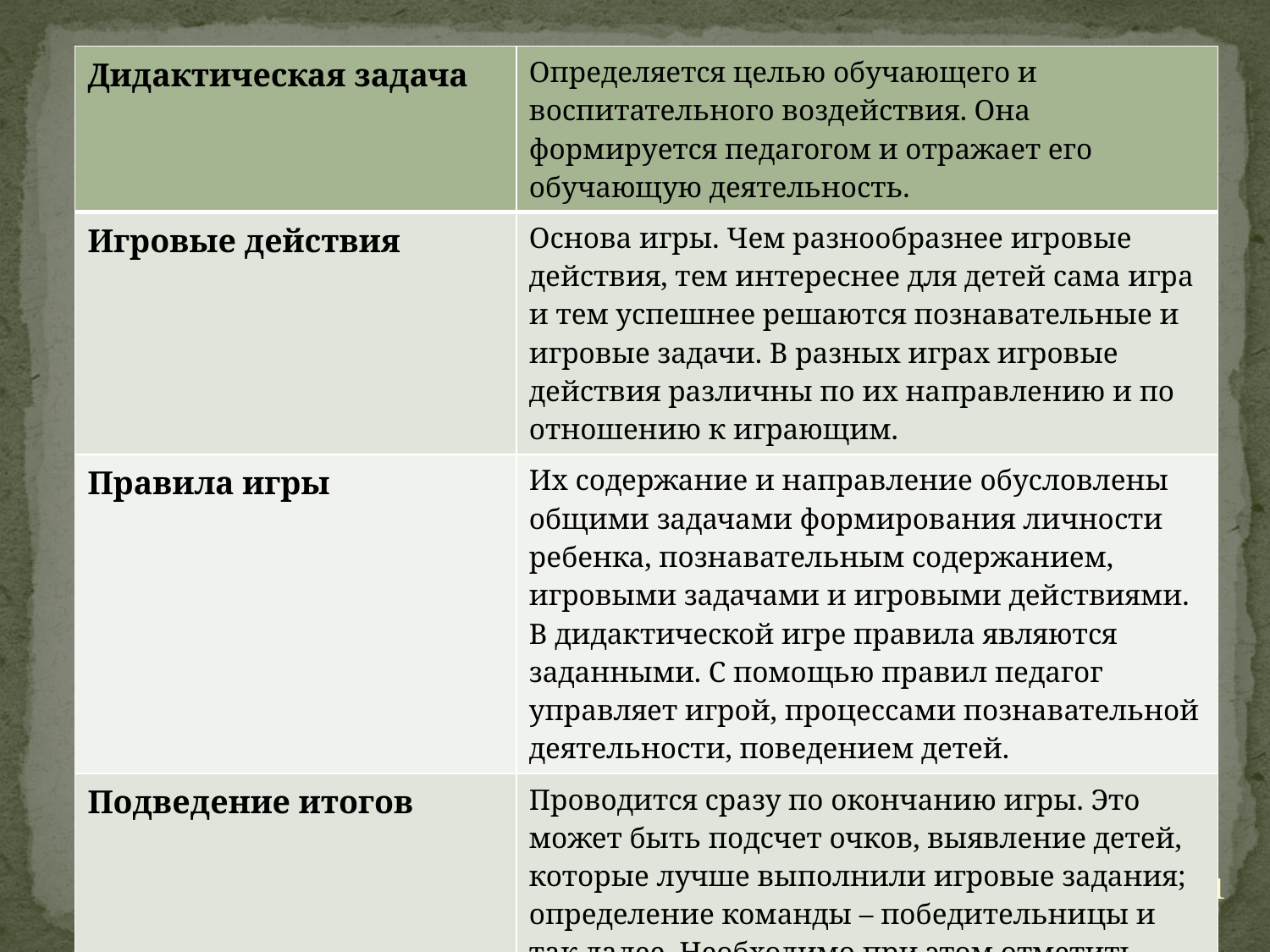

| Дидактическая задача | Определяется целью обучающего и воспитательного воздействия. Она формируется педагогом и отражает его обучающую деятельность. |
| --- | --- |
| Игровые действия | Основа игры. Чем разнообразнее игровые действия, тем интереснее для детей сама игра и тем успешнее решаются познавательные и игровые задачи. В разных играх игровые действия различны по их направлению и по отношению к играющим. |
| Правила игры | Их содержание и направление обусловлены общими задачами формирования личности ребенка, познавательным содержанием, игровыми задачами и игровыми действиями. В дидактической игре правила являются заданными. С помощью правил педагог управляет игрой, процессами познавательной деятельности, поведением детей. |
| Подведение итогов | Проводится сразу по окончанию игры. Это может быть подсчет очков, выявление детей, которые лучше выполнили игровые задания; определение команды – победительницы и так далее. Необходимо при этом отметить достижения каждого ребенка, подчеркнуть успехи отстающих детей. |
11